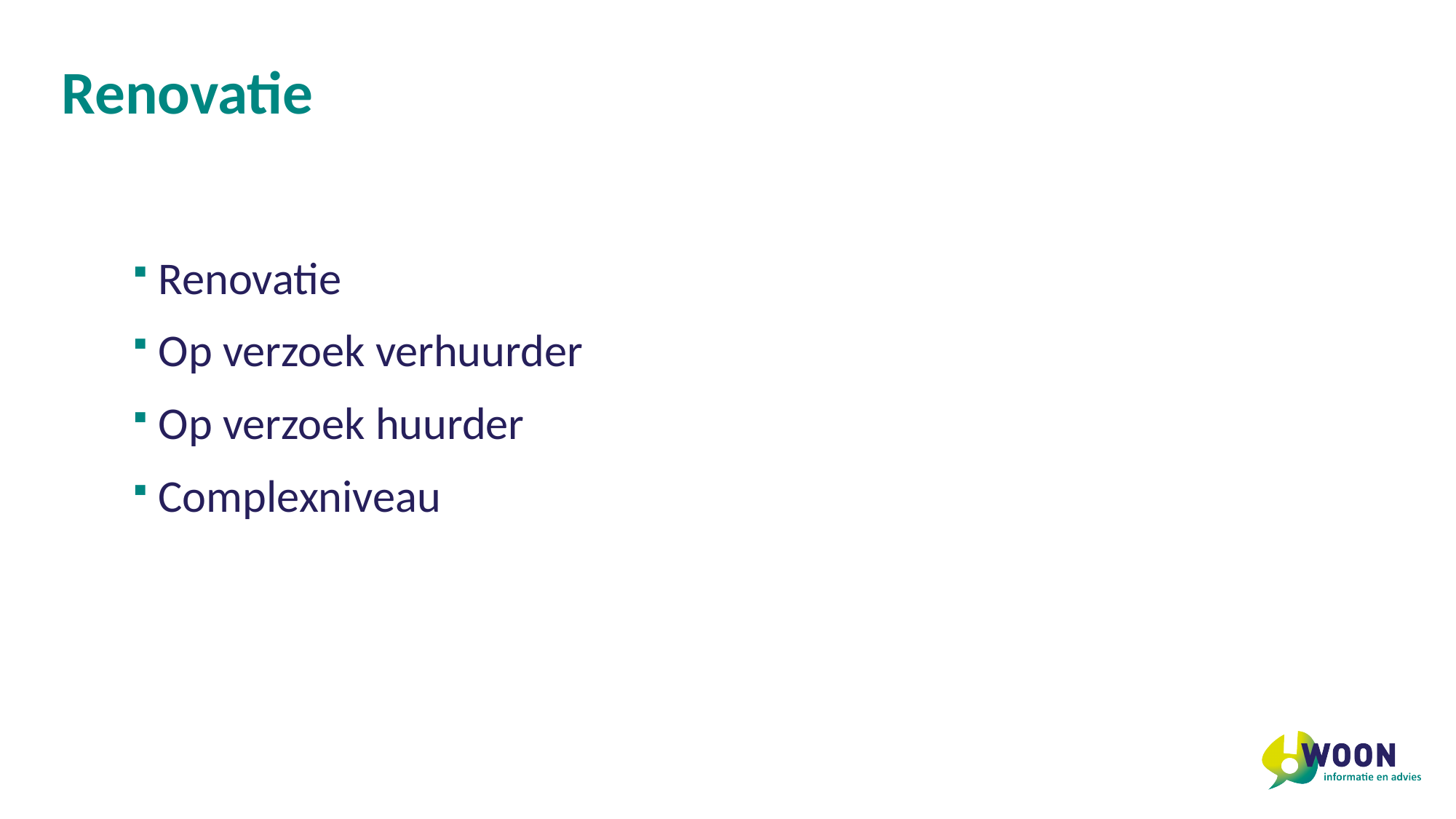

# Renovatie
Renovatie
Op verzoek verhuurder
Op verzoek huurder
Complexniveau